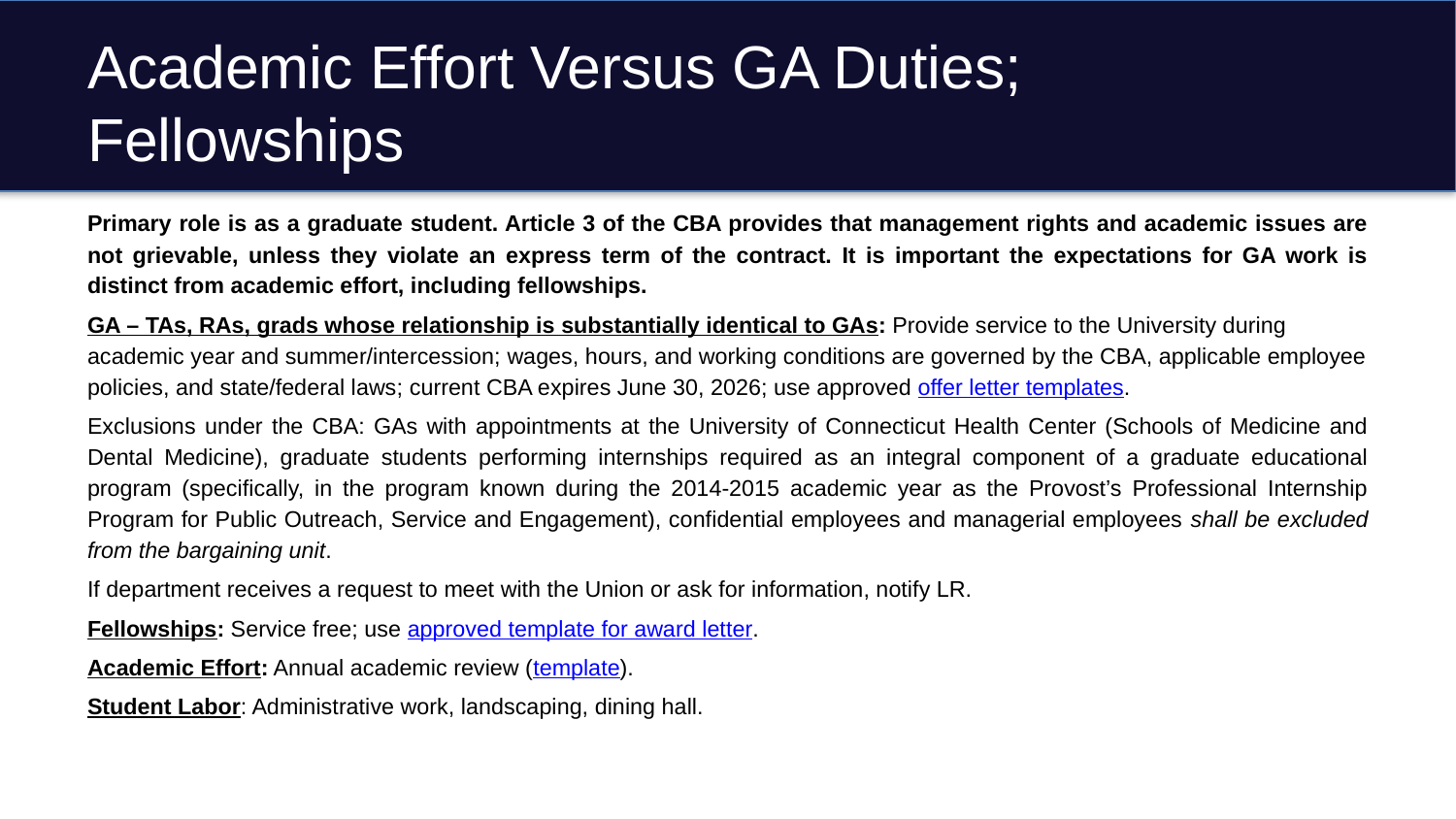

# Academic Effort Versus GA Duties; Fellowships
Primary role is as a graduate student. Article 3 of the CBA provides that management rights and academic issues are not grievable, unless they violate an express term of the contract. It is important the expectations for GA work is distinct from academic effort, including fellowships.
GA – TAs, RAs, grads whose relationship is substantially identical to GAs: Provide service to the University during academic year and summer/intercession; wages, hours, and working conditions are governed by the CBA, applicable employee policies, and state/federal laws; current CBA expires June 30, 2026; use approved offer letter templates.
Exclusions under the CBA: GAs with appointments at the University of Connecticut Health Center (Schools of Medicine and Dental Medicine), graduate students performing internships required as an integral component of a graduate educational program (specifically, in the program known during the 2014-2015 academic year as the Provost’s Professional Internship Program for Public Outreach, Service and Engagement), confidential employees and managerial employees shall be excluded from the bargaining unit.
If department receives a request to meet with the Union or ask for information, notify LR.
Fellowships: Service free; use approved template for award letter.
Academic Effort: Annual academic review (template).
Student Labor: Administrative work, landscaping, dining hall.